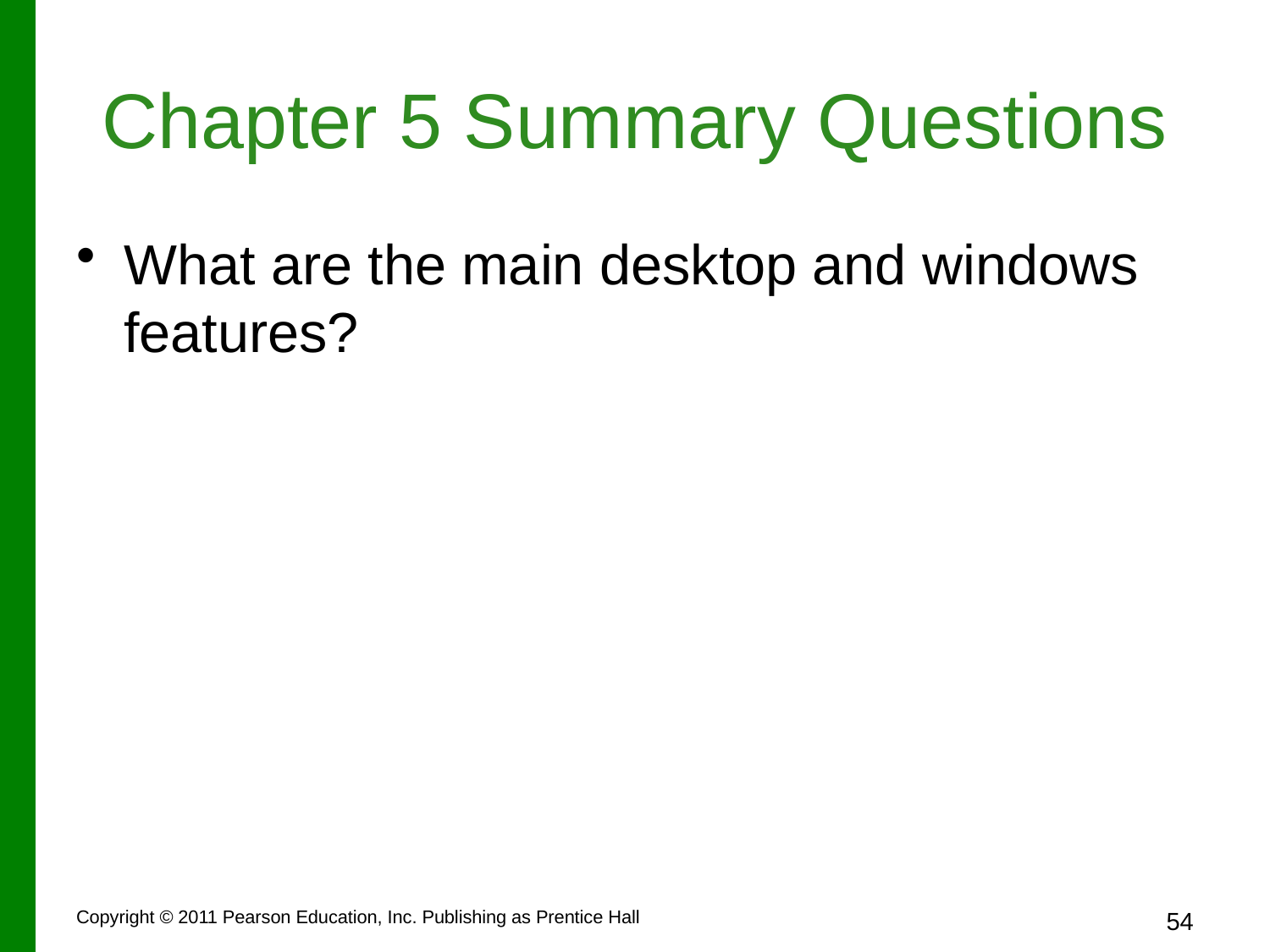

# Chapter 5 Summary Questions
What are the main desktop and windows features?
Copyright © 2011 Pearson Education, Inc. Publishing as Prentice Hall
54